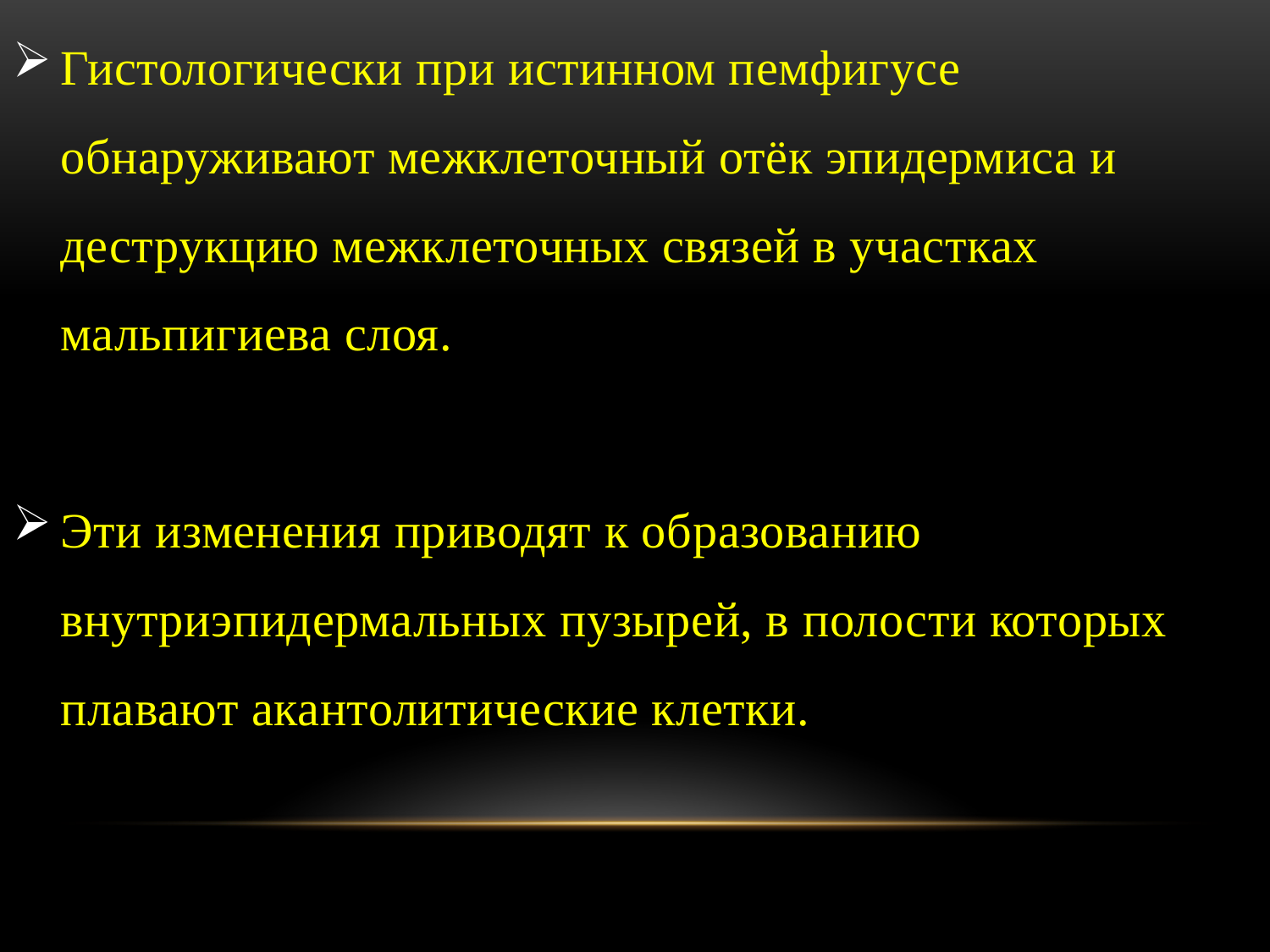

Гистологически при истинном пемфигусе обнаруживают межклеточный отёк эпидермиса и деструкцию межклеточных связей в участках мальпигиева слоя.

Эти изменения приводят к образованию внутриэпидермальных пузырей, в полости которых плавают акантолитические клетки.